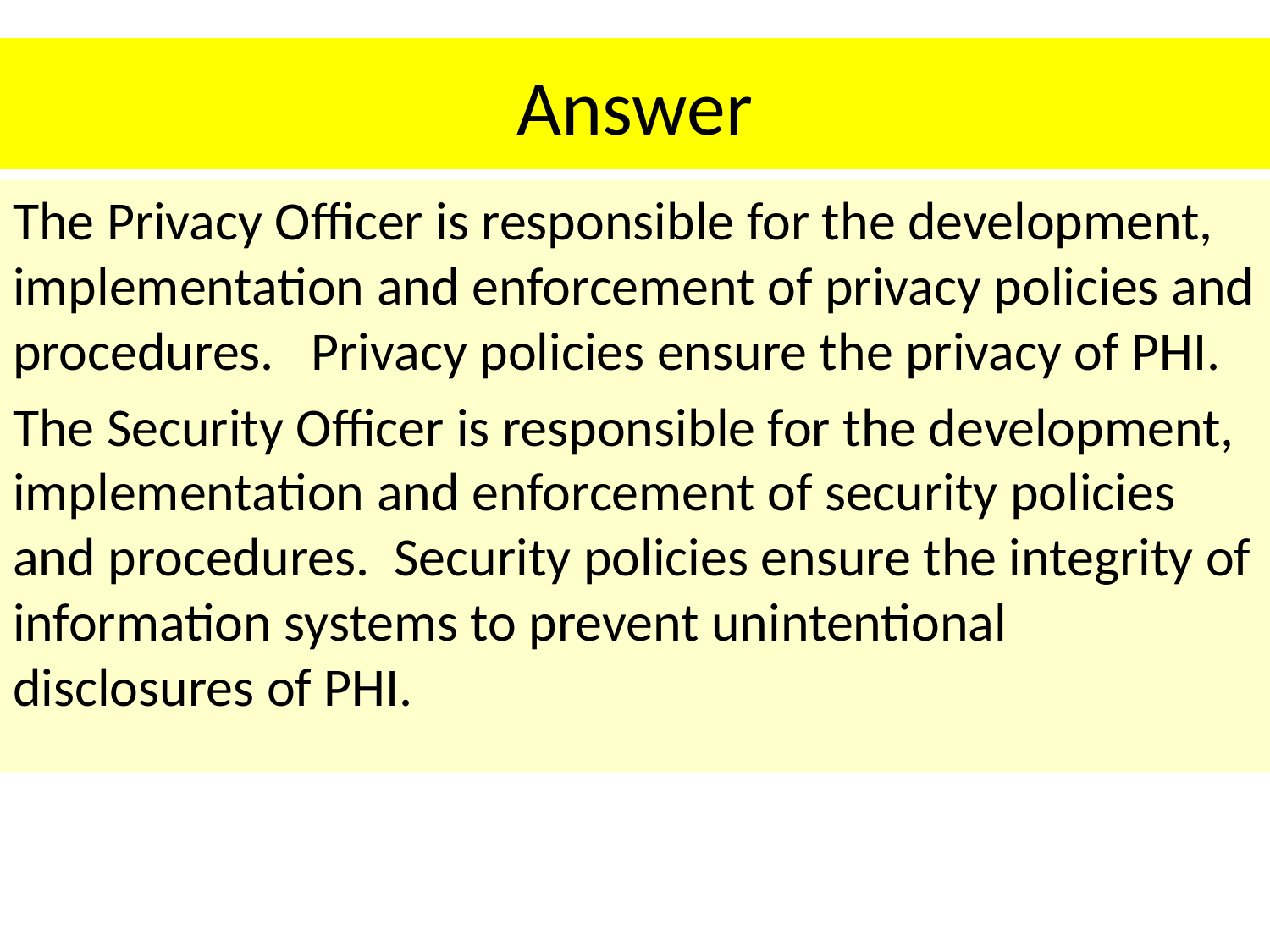

# Answer
The Privacy Officer is responsible for the development, implementation and enforcement of privacy policies and procedures.   Privacy policies ensure the privacy of PHI.
The Security Officer is responsible for the development, implementation and enforcement of security policies and procedures.  Security policies ensure the integrity of information systems to prevent unintentional disclosures of PHI.